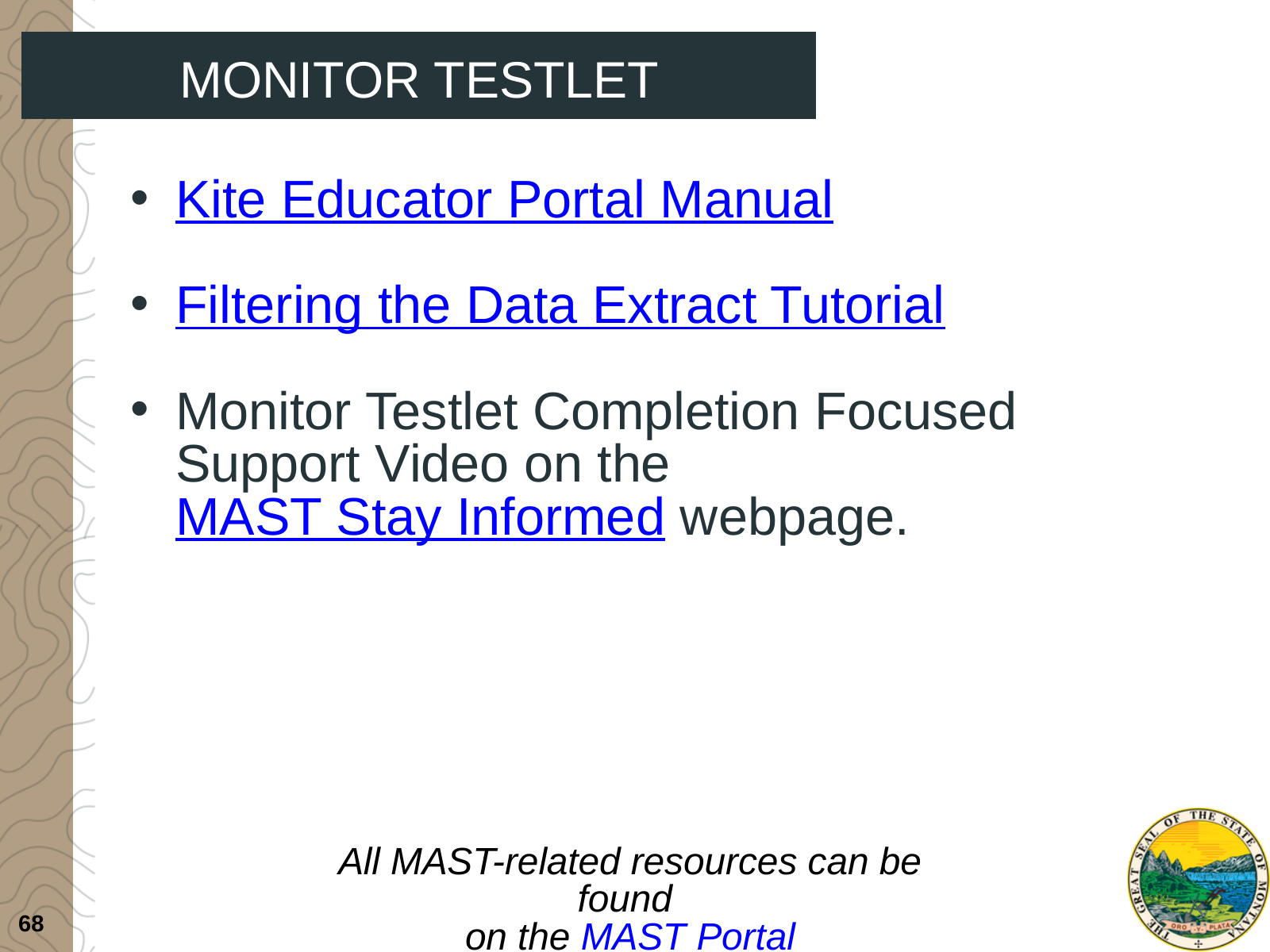

MONITOR TESTLET COMPLETION

Kite Educator Portal Manual

Filtering the Data Extract Tutorial

Monitor Testlet Completion Focused Support Video on the MAST Stay Informed webpage.

All MAST-related resources can be found
on the MAST Portal
68